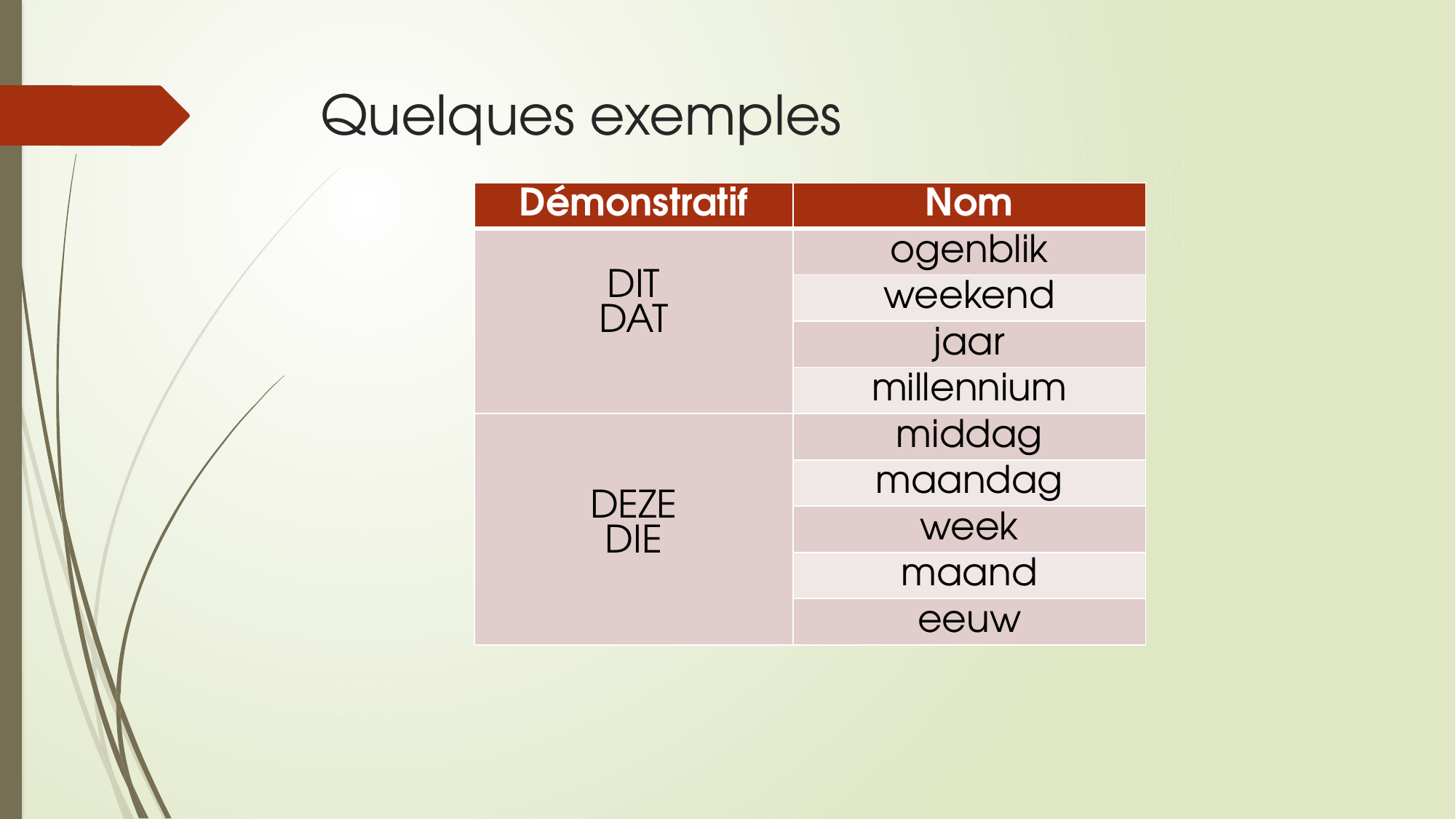

# Quelques exemples
| Démonstratif | Nom |
| --- | --- |
| DIT DAT | ogenblik |
|  | weekend |
|  | jaar |
|  | millennium |
| DEZE DIE | middag |
|  | maandag |
|  | week |
|  | maand |
|  | eeuw |